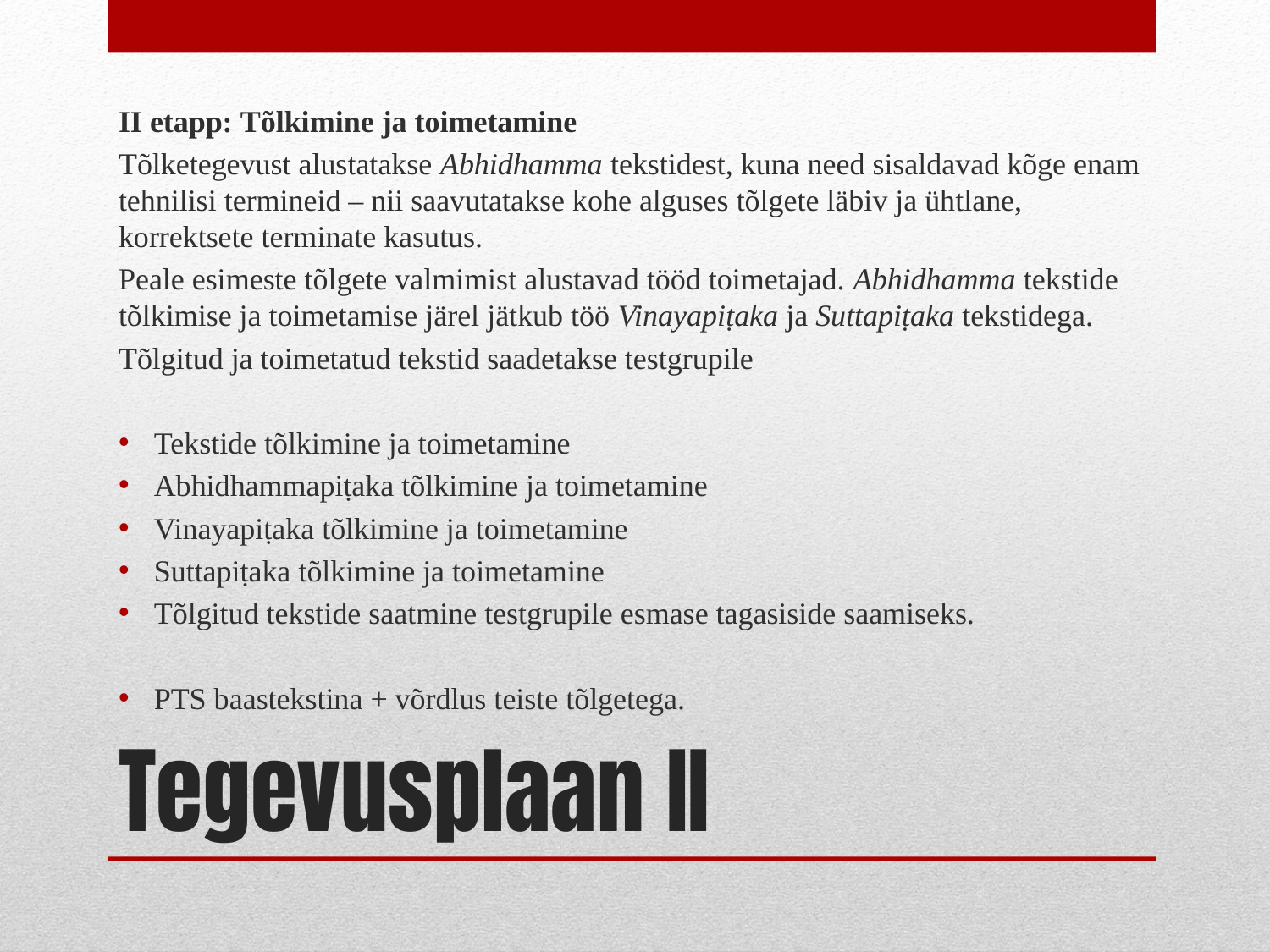

II etapp: Tõlkimine ja toimetamine
Tõlketegevust alustatakse Abhidhamma tekstidest, kuna need sisaldavad kõge enam tehnilisi termineid – nii saavutatakse kohe alguses tõlgete läbiv ja ühtlane, korrektsete terminate kasutus.
Peale esimeste tõlgete valmimist alustavad tööd toimetajad. Abhidhamma tekstide tõlkimise ja toimetamise järel jätkub töö Vinayapiṭaka ja Suttapiṭaka tekstidega.
Tõlgitud ja toimetatud tekstid saadetakse testgrupile

Tekstide tõlkimine ja toimetamine
Abhidhammapiṭaka tõlkimine ja toimetamine
Vinayapiṭaka tõlkimine ja toimetamine
Suttapiṭaka tõlkimine ja toimetamine
Tõlgitud tekstide saatmine testgrupile esmase tagasiside saamiseks.

PTS baastekstina + võrdlus teiste tõlgetega.

# Tegevusplaan II